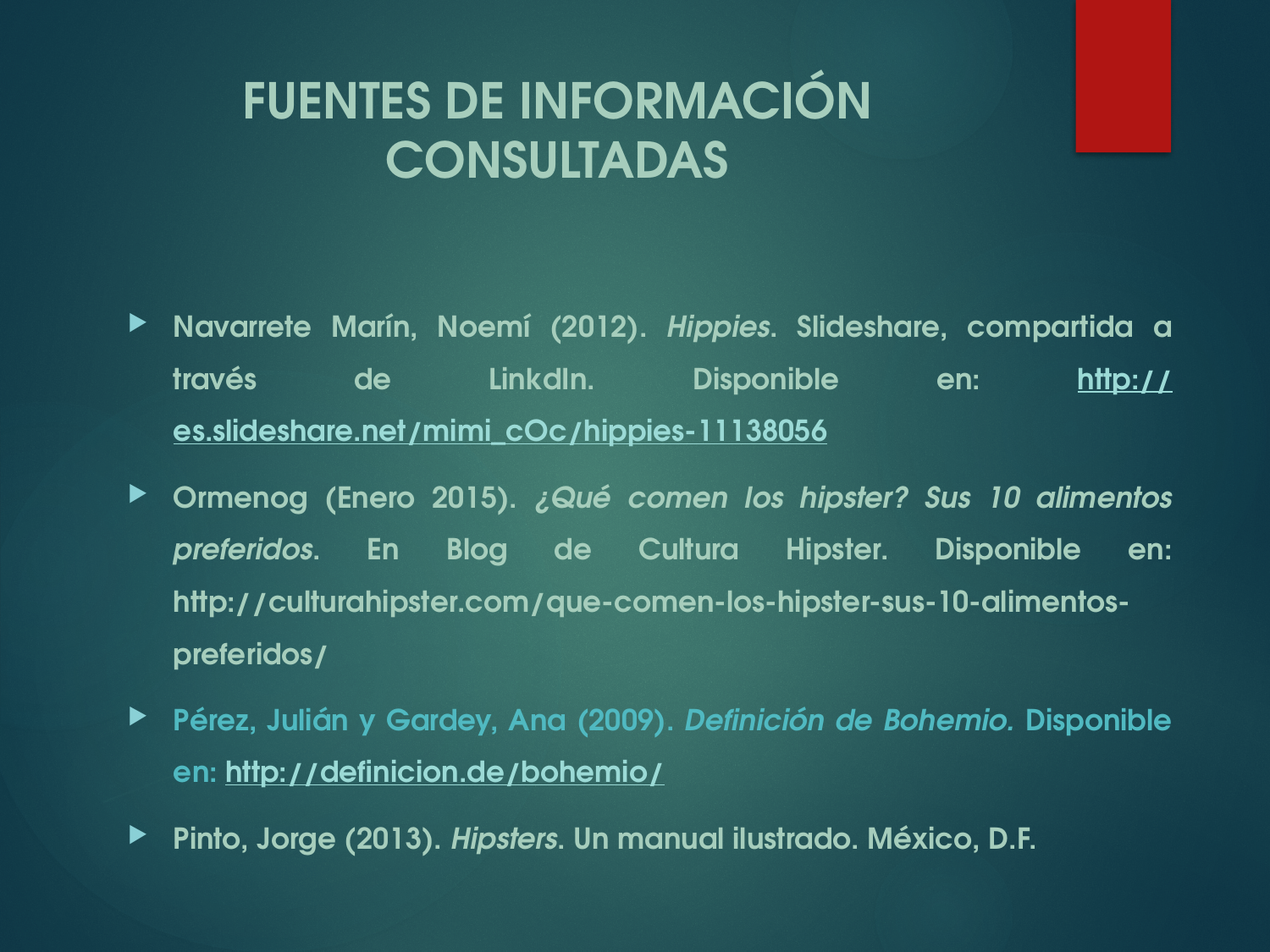

# FUENTES DE INFORMACIÓN CONSULTADAS
Navarrete Marín, Noemí (2012). Hippies. Slideshare, compartida a través de LinkdIn. Disponible en: http://es.slideshare.net/mimi_cOc/hippies-11138056
Ormenog (Enero 2015). ¿Qué comen los hipster? Sus 10 alimentos preferidos. En Blog de Cultura Hipster. Disponible en: http://culturahipster.com/que-comen-los-hipster-sus-10-alimentos-preferidos/
Pérez, Julián y Gardey, Ana (2009). Definición de Bohemio. Disponible en: http://definicion.de/bohemio/
Pinto, Jorge (2013). Hipsters. Un manual ilustrado. México, D.F.